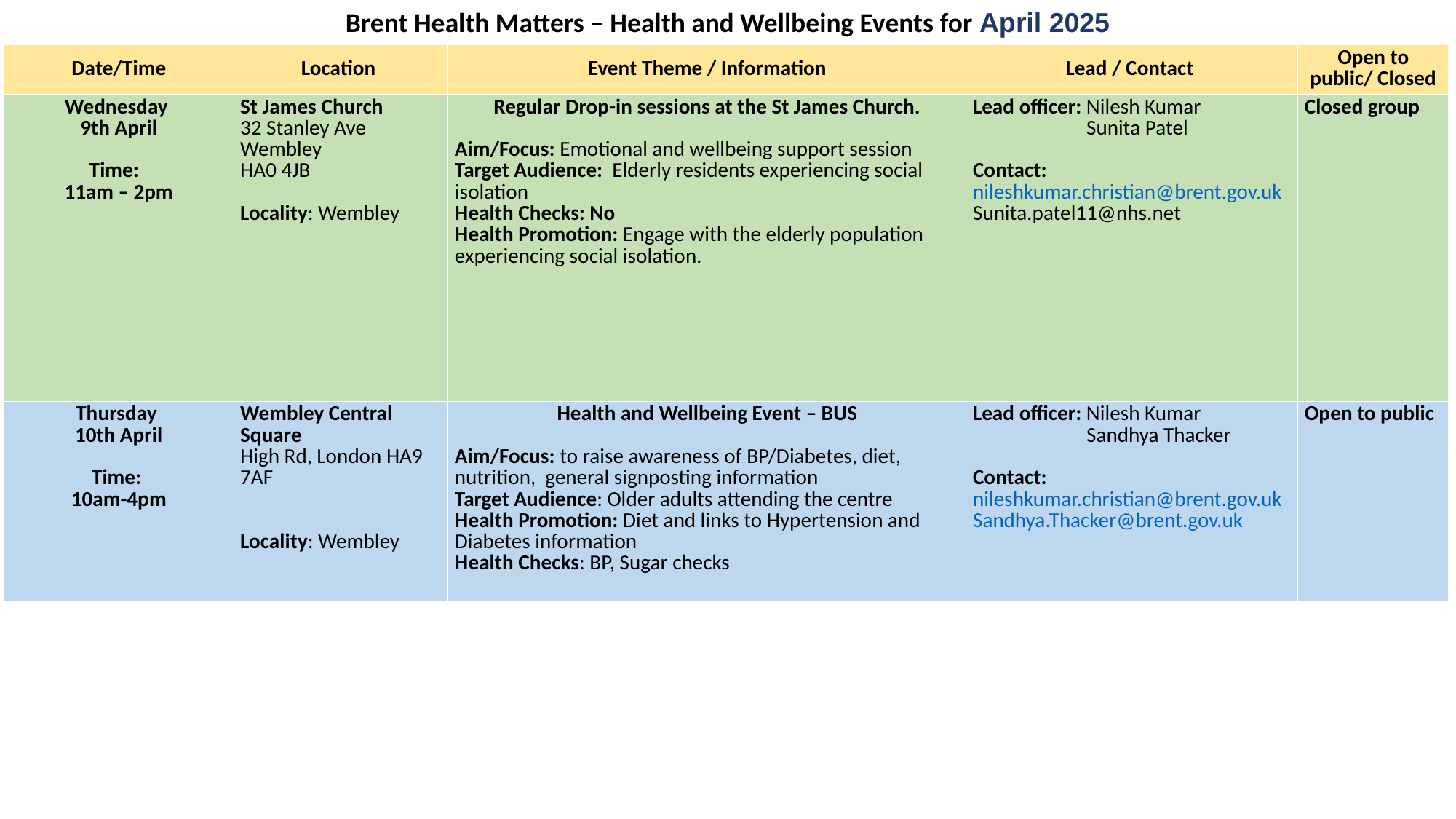

Brent Health Matters – Health and Wellbeing Events for April 2025

| Date/Time​ | Location ​ | Event Theme / Information​ | Lead / Contact | Open to public/ Closed |
| --- | --- | --- | --- | --- |
| Wednesday 9th April Time:   11am – 2pm | St James Church 32 Stanley Ave Wembley HA0 4JB Locality: Wembley | Regular Drop-in sessions at the St James Church. Aim/Focus: Emotional and wellbeing support session Target Audience:  Elderly residents experiencing social isolation Health Checks: No Health Promotion: Engage with the elderly population experiencing social isolation. | Lead officer: Nilesh Kumar Sunita Patel Contact:  nileshkumar.christian@brent.gov.uk Sunita.patel11@nhs.net | Closed group |
| Thursday 10th April Time: 10am-4pm | Wembley Central Square High Rd, London HA9 7AF   Locality: Wembley | Health and Wellbeing Event – BUS Aim/Focus: to raise awareness of BP/Diabetes, diet, nutrition,  general signposting information Target Audience: Older adults attending the centre Health Promotion: Diet and links to Hypertension and Diabetes information Health Checks: BP, Sugar checks | Lead officer: Nilesh Kumar Sandhya Thacker Contact:  nileshkumar.christian@brent.gov.uk Sandhya.Thacker@brent.gov.uk | Open to public |